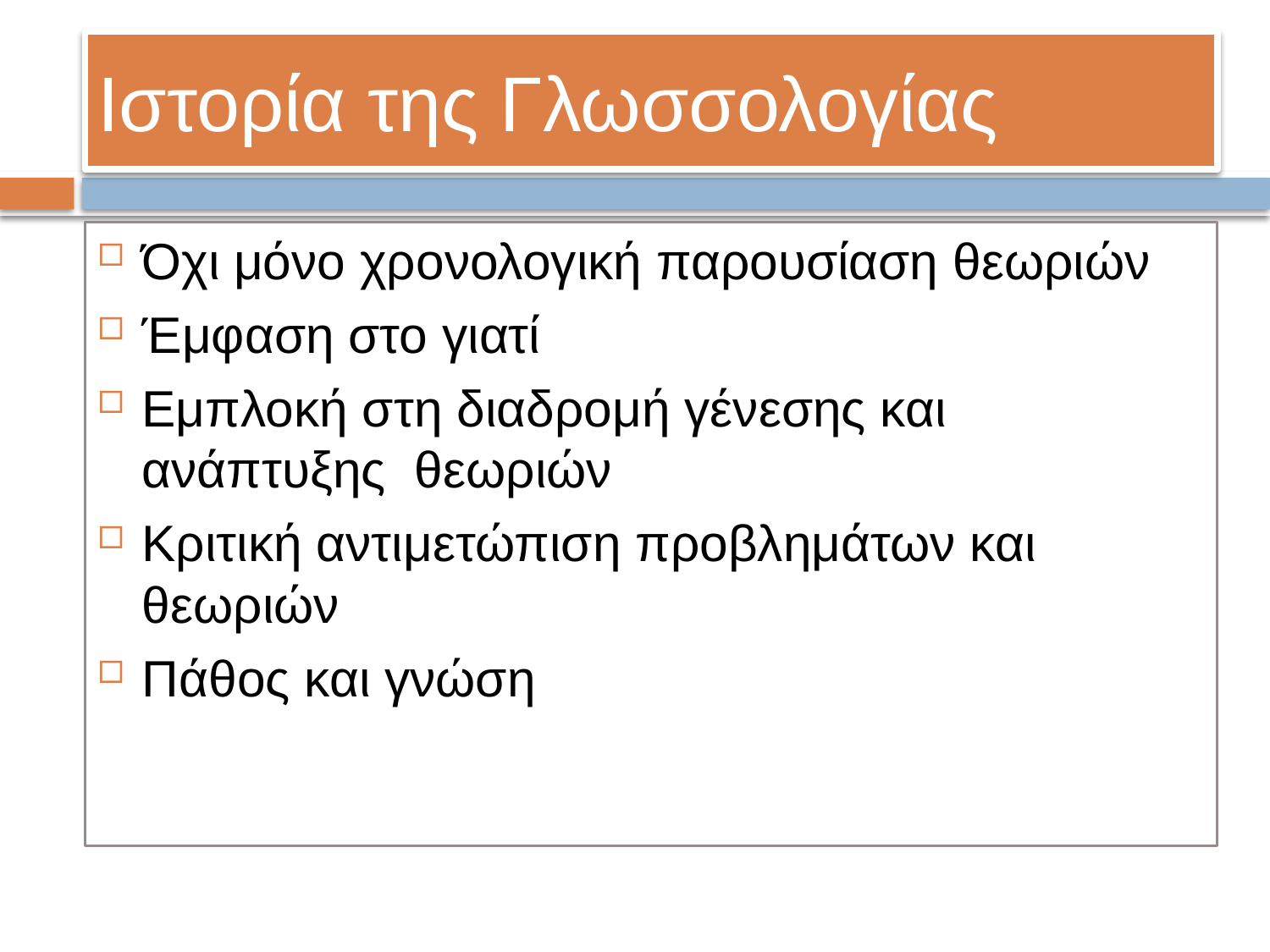

# Ιστορία της Γλωσσολογίας
Όχι μόνο χρονολογική παρουσίαση θεωριών
Έμφαση στο γιατί
Εμπλοκή στη διαδρομή γένεσης και ανάπτυξης  θεωριών
Κριτική αντιμετώπιση προβλημάτων και θεωριών
Πάθος και γνώση